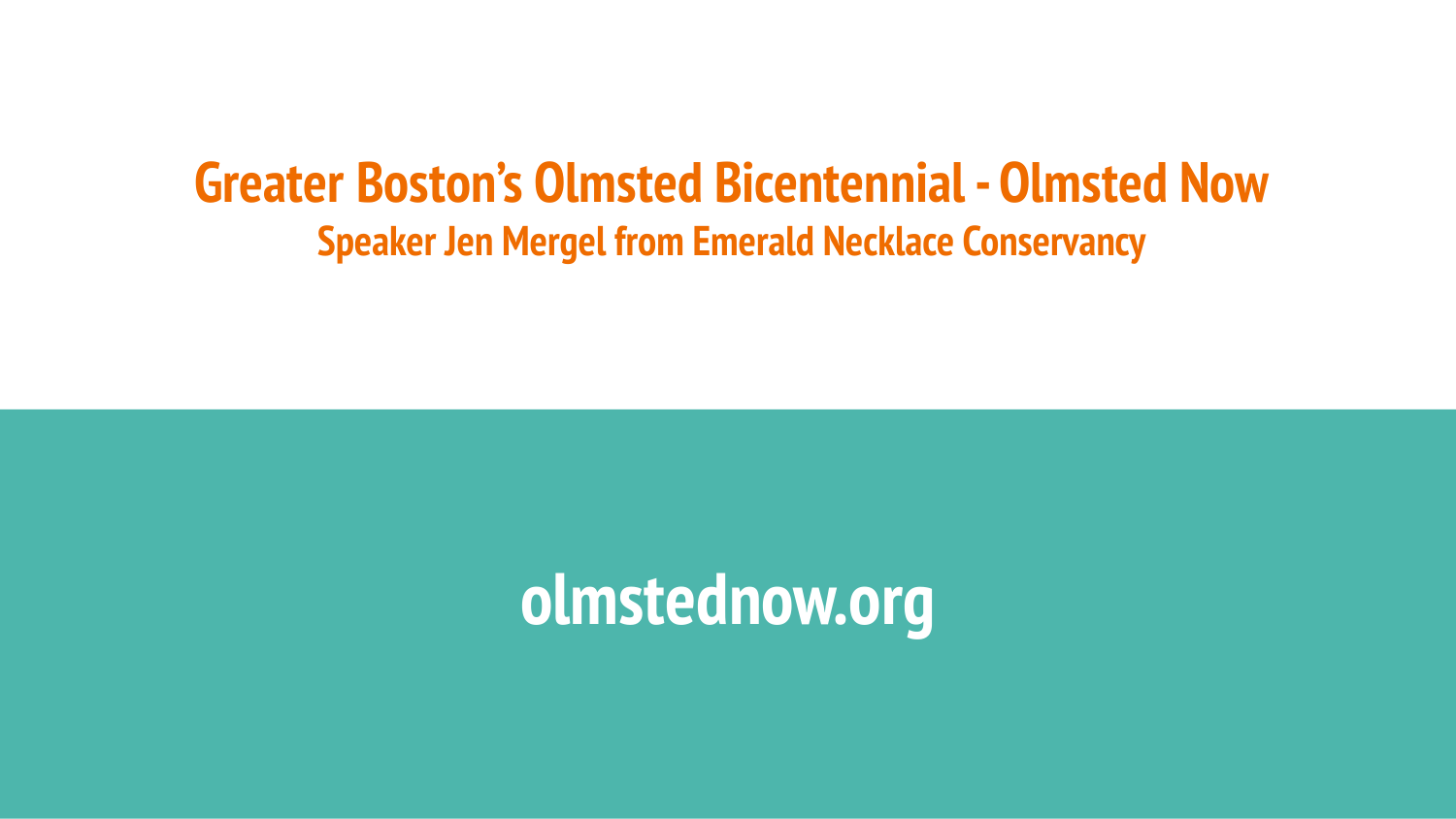

# Greater Boston’s Olmsted Bicentennial - Olmsted Now
Speaker Jen Mergel from Emerald Necklace Conservancy
olmstednow.org